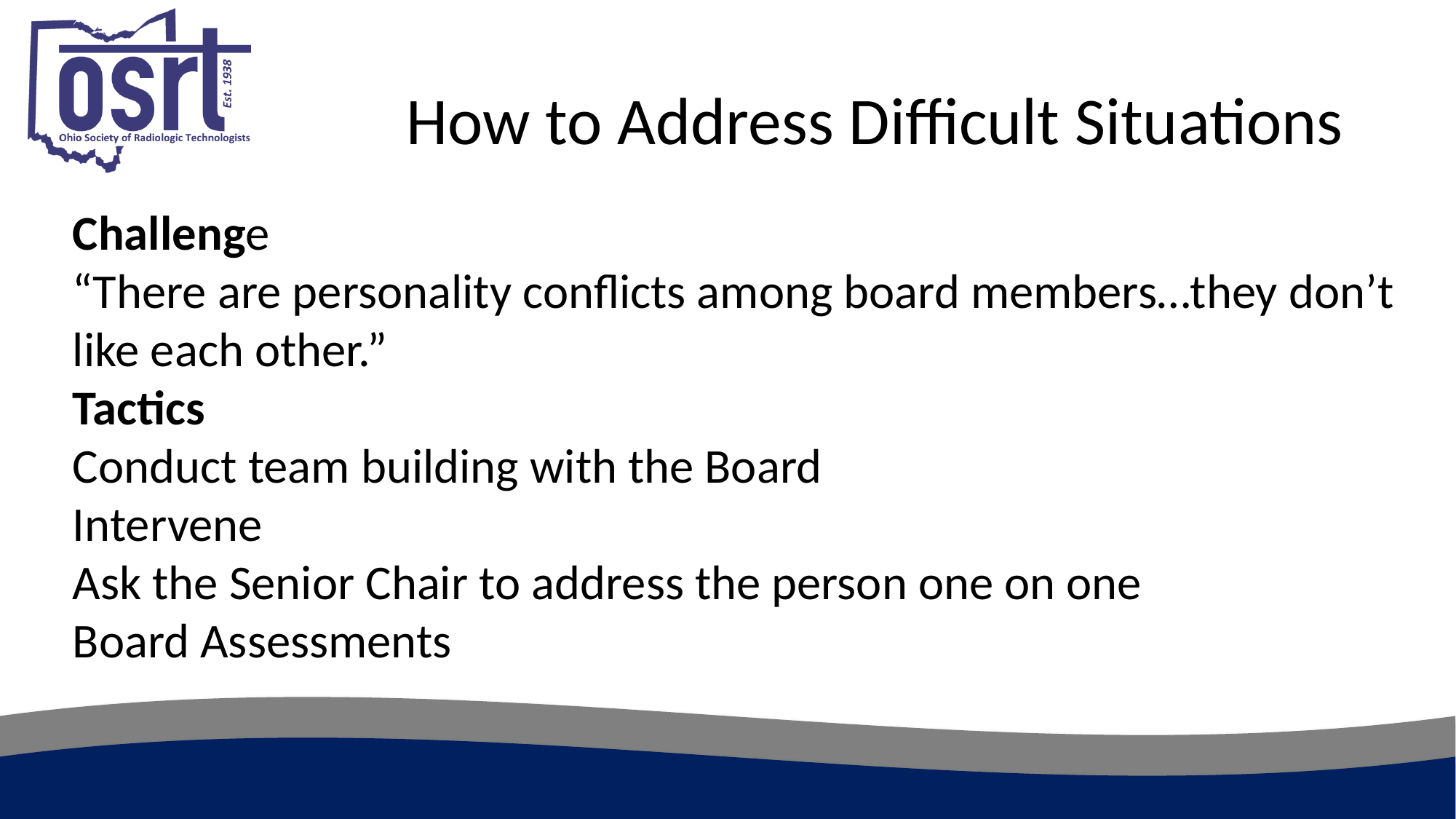

# How to Address Difficult Situations
Challenge
“There are personality conflicts among board members…they don’t like each other.”
Tactics
Conduct team building with the Board
Intervene
Ask the Senior Chair to address the person one on one
Board Assessments